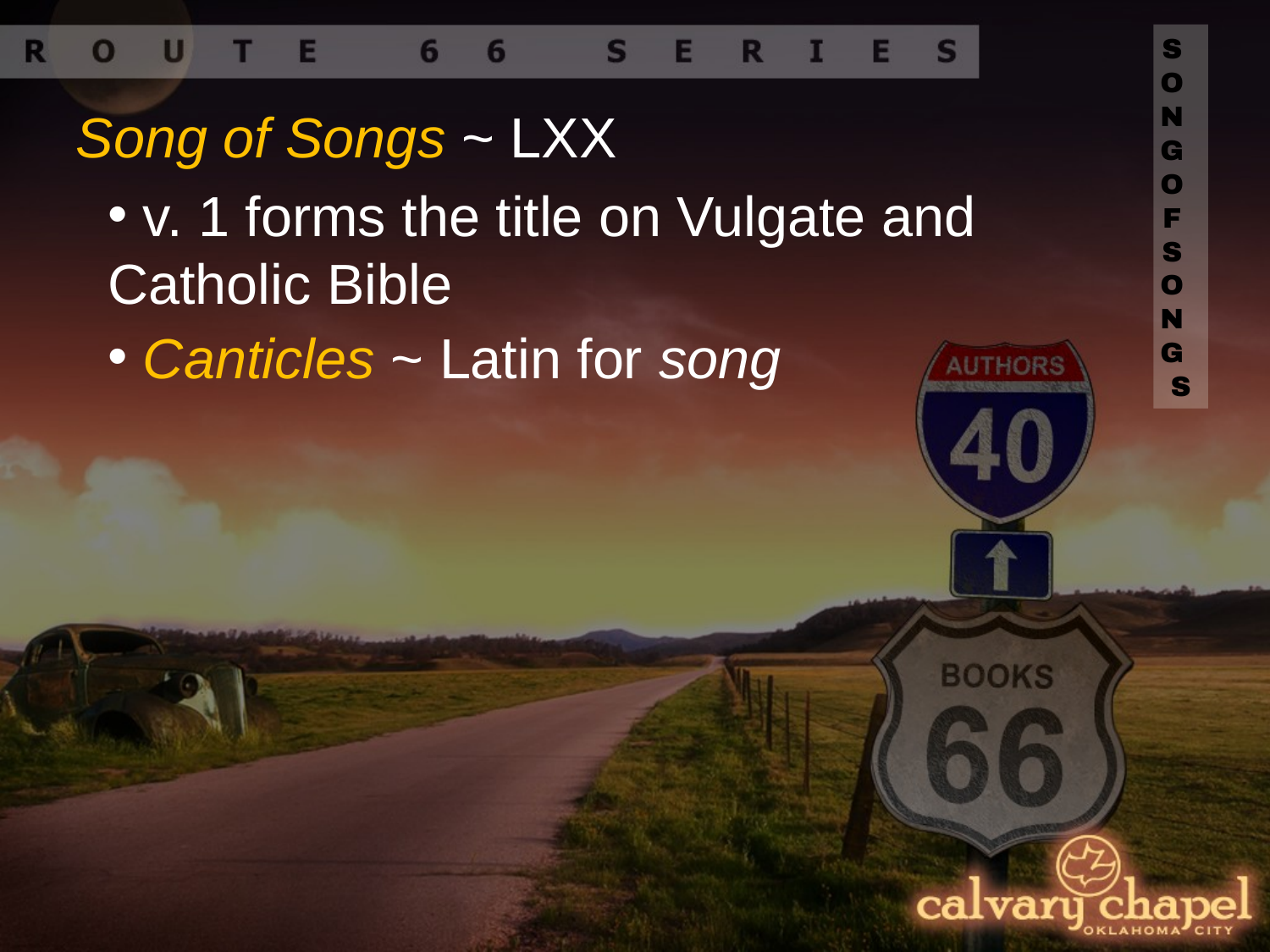

SONG OF SONGS
Song of Songs ~ LXX
 v. 1 forms the title on Vulgate and Catholic Bible
 Canticles ~ Latin for song